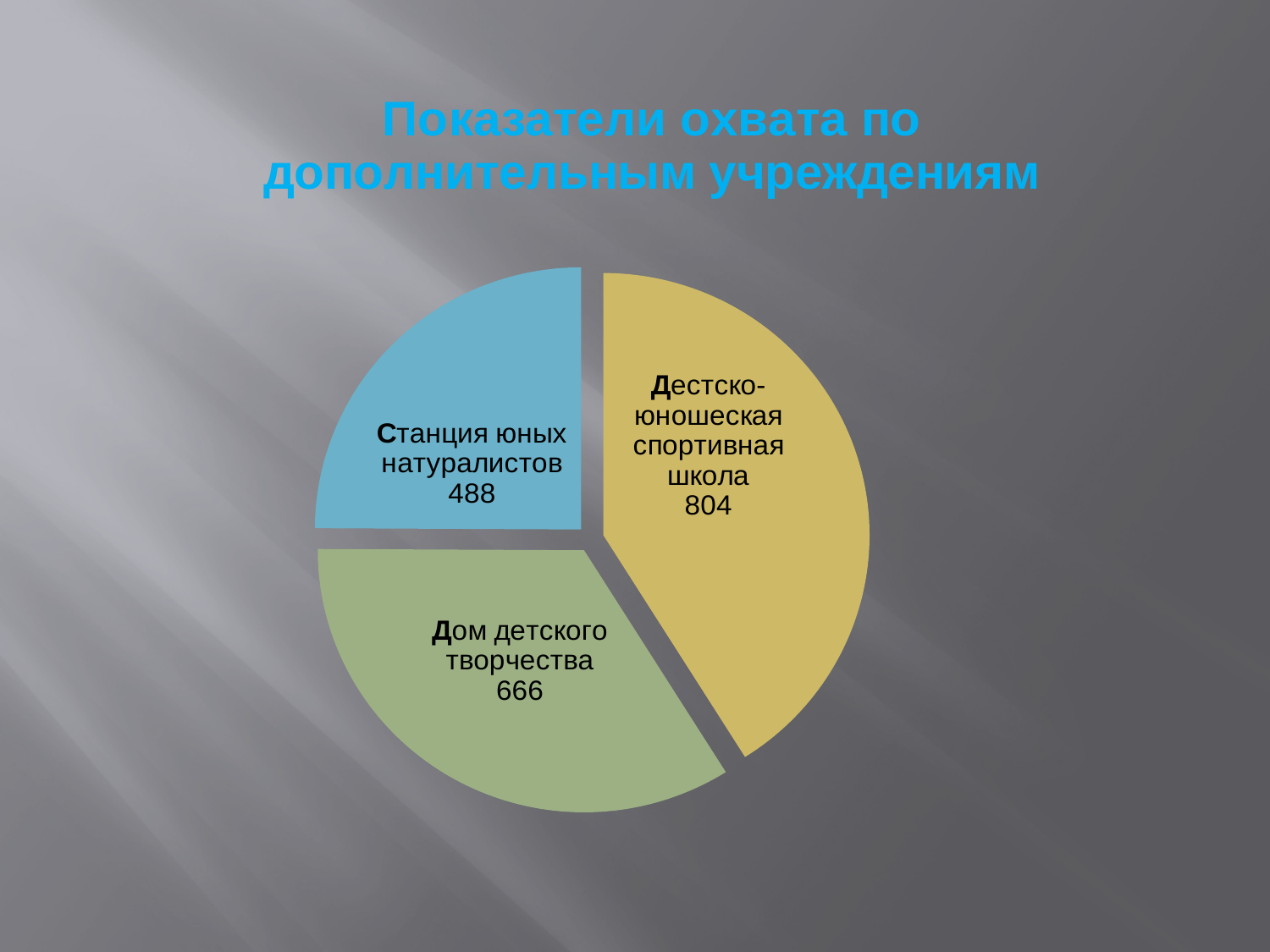

### Chart:

| Category | Показатели охвата по дополнительным учреждениям |
|---|---|
| Дестско-юношеская спортивная школа | 804.0 |
| Дом детского творчества | 666.0 |
| Станция юных натуралистов | 488.0 |